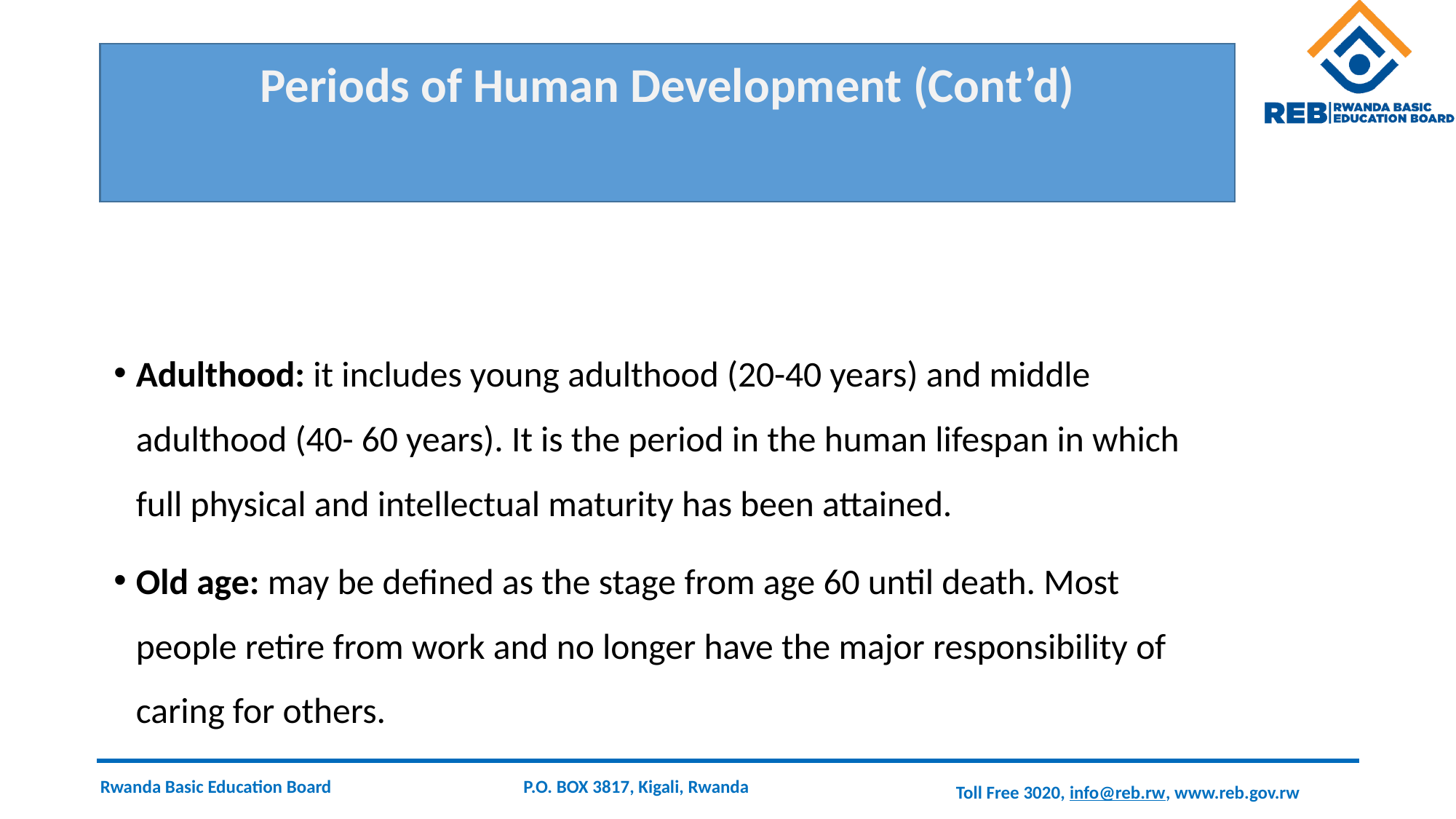

# Periods of Human Development (Cont’d)

Adulthood: it includes young adulthood (20-40 years) and middle adulthood (40- 60 years). It is the period in the human lifespan in which full physical and intellectual maturity has been attained.
Old age: may be defined as the stage from age 60 until death. Most people retire from work and no longer have the major responsibility of caring for others.